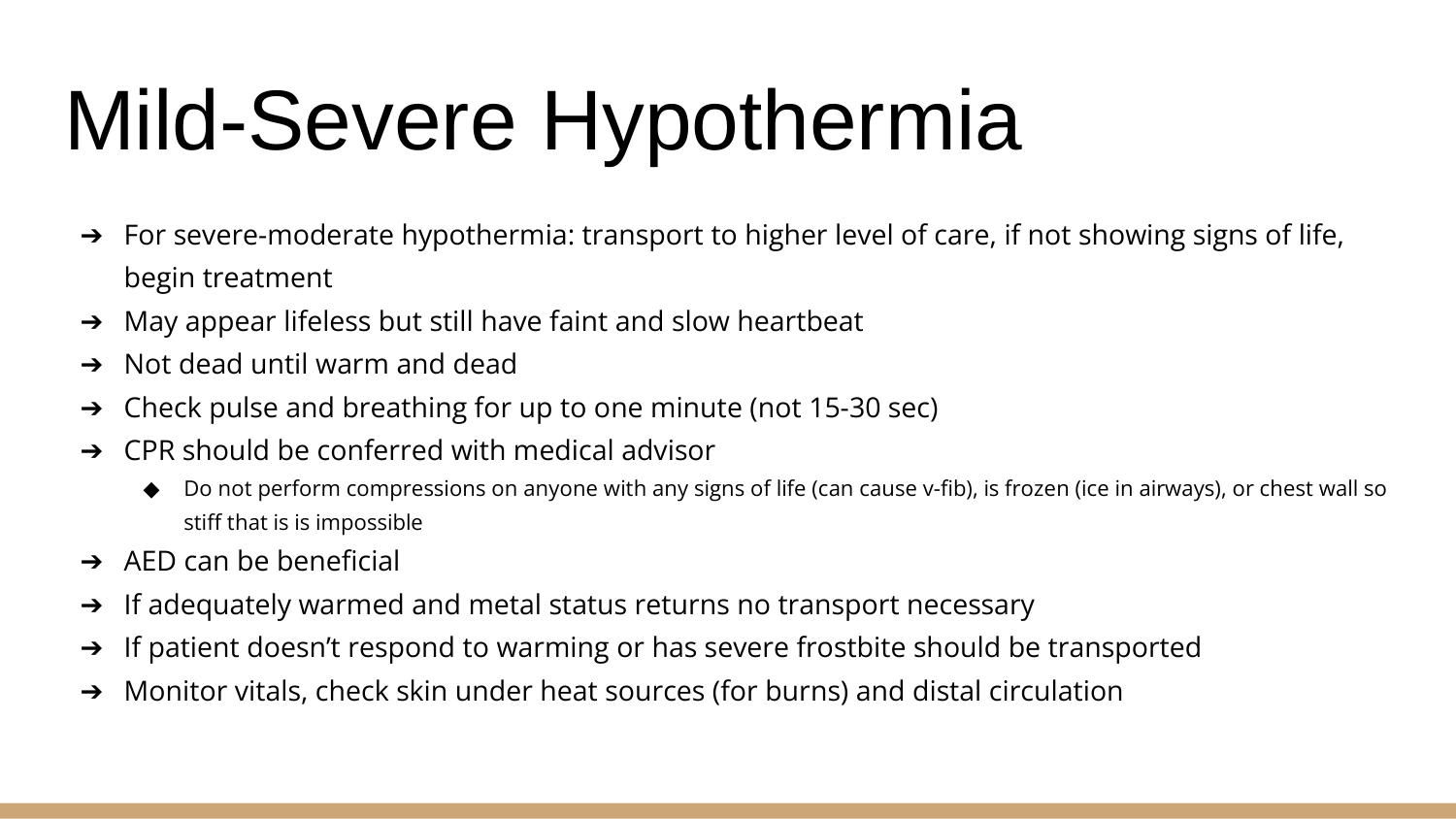

# Mild-Severe Hypothermia
For severe-moderate hypothermia: transport to higher level of care, if not showing signs of life, begin treatment
May appear lifeless but still have faint and slow heartbeat
Not dead until warm and dead
Check pulse and breathing for up to one minute (not 15-30 sec)
CPR should be conferred with medical advisor
Do not perform compressions on anyone with any signs of life (can cause v-fib), is frozen (ice in airways), or chest wall so stiff that is is impossible
AED can be beneficial
If adequately warmed and metal status returns no transport necessary
If patient doesn’t respond to warming or has severe frostbite should be transported
Monitor vitals, check skin under heat sources (for burns) and distal circulation